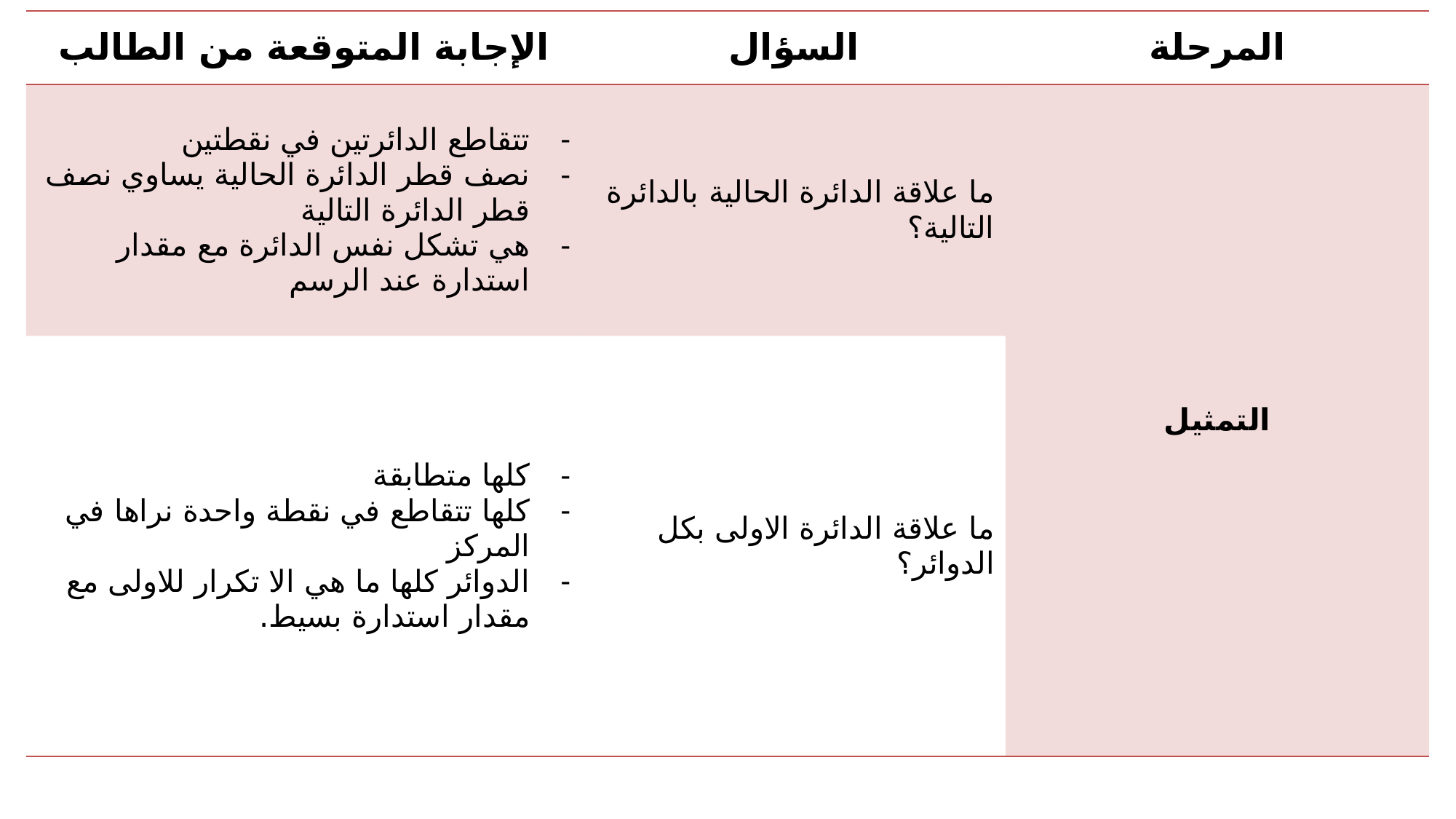

| الإجابة المتوقعة من الطالب | السؤال | المرحلة |
| --- | --- | --- |
| تتقاطع الدائرتين في نقطتين نصف قطر الدائرة الحالية يساوي نصف قطر الدائرة التالية هي تشكل نفس الدائرة مع مقدار استدارة عند الرسم | ما علاقة الدائرة الحالية بالدائرة التالية؟ | التمثيل |
| كلها متطابقة كلها تتقاطع في نقطة واحدة نراها في المركز الدوائر كلها ما هي الا تكرار للاولى مع مقدار استدارة بسيط. | ما علاقة الدائرة الاولى بكل الدوائر؟ |  |